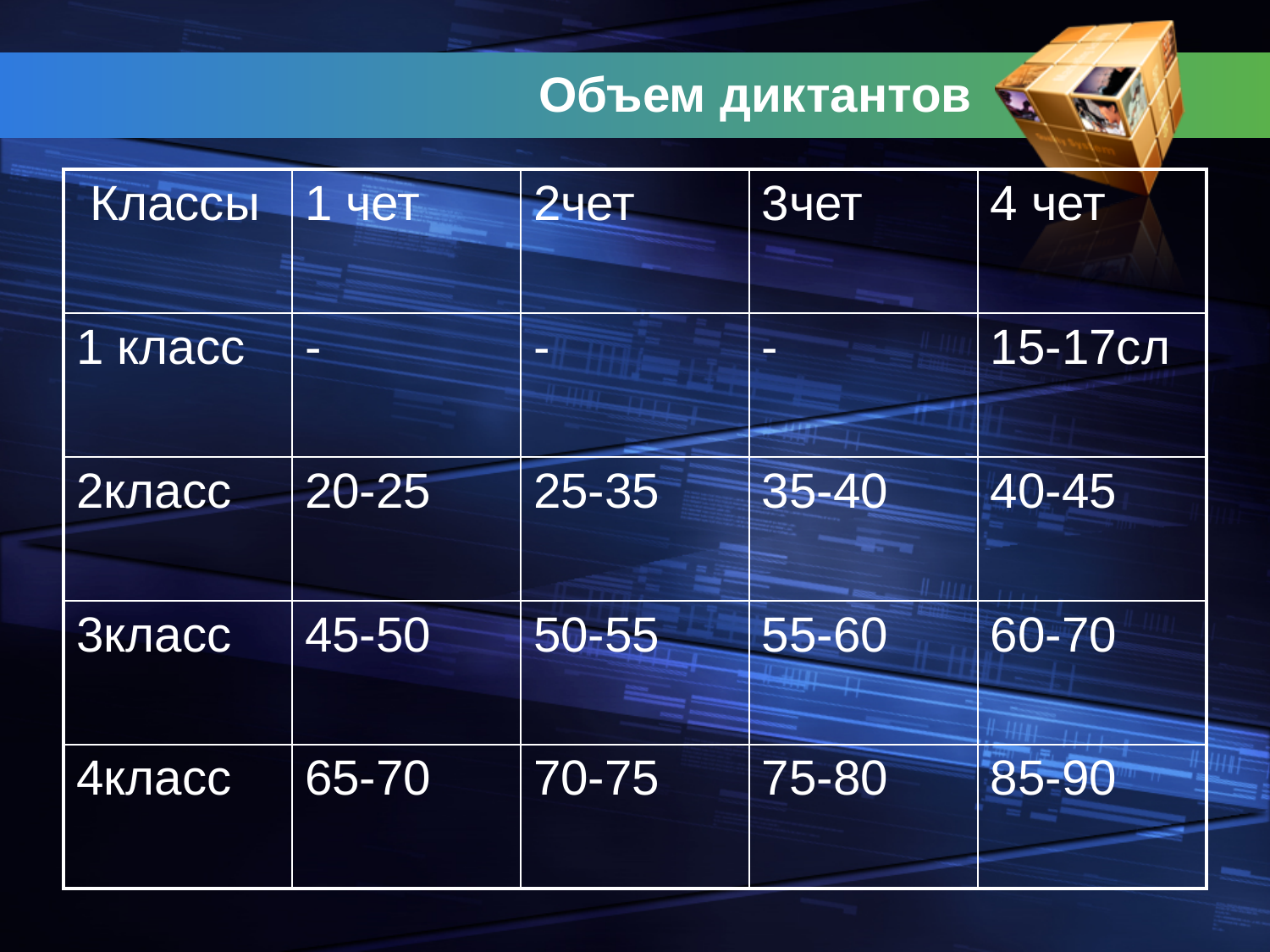

Объем диктантов
| Классы | 1 чет | 2чет | 3чет | 4 чет |
| --- | --- | --- | --- | --- |
| 1 класс | - | - | - | 15-17сл |
| 2класс | 20-25 | 25-35 | 35-40 | 40-45 |
| 3класс | 45-50 | 50-55 | 55-60 | 60-70 |
| 4класс | 65-70 | 70-75 | 75-80 | 85-90 |